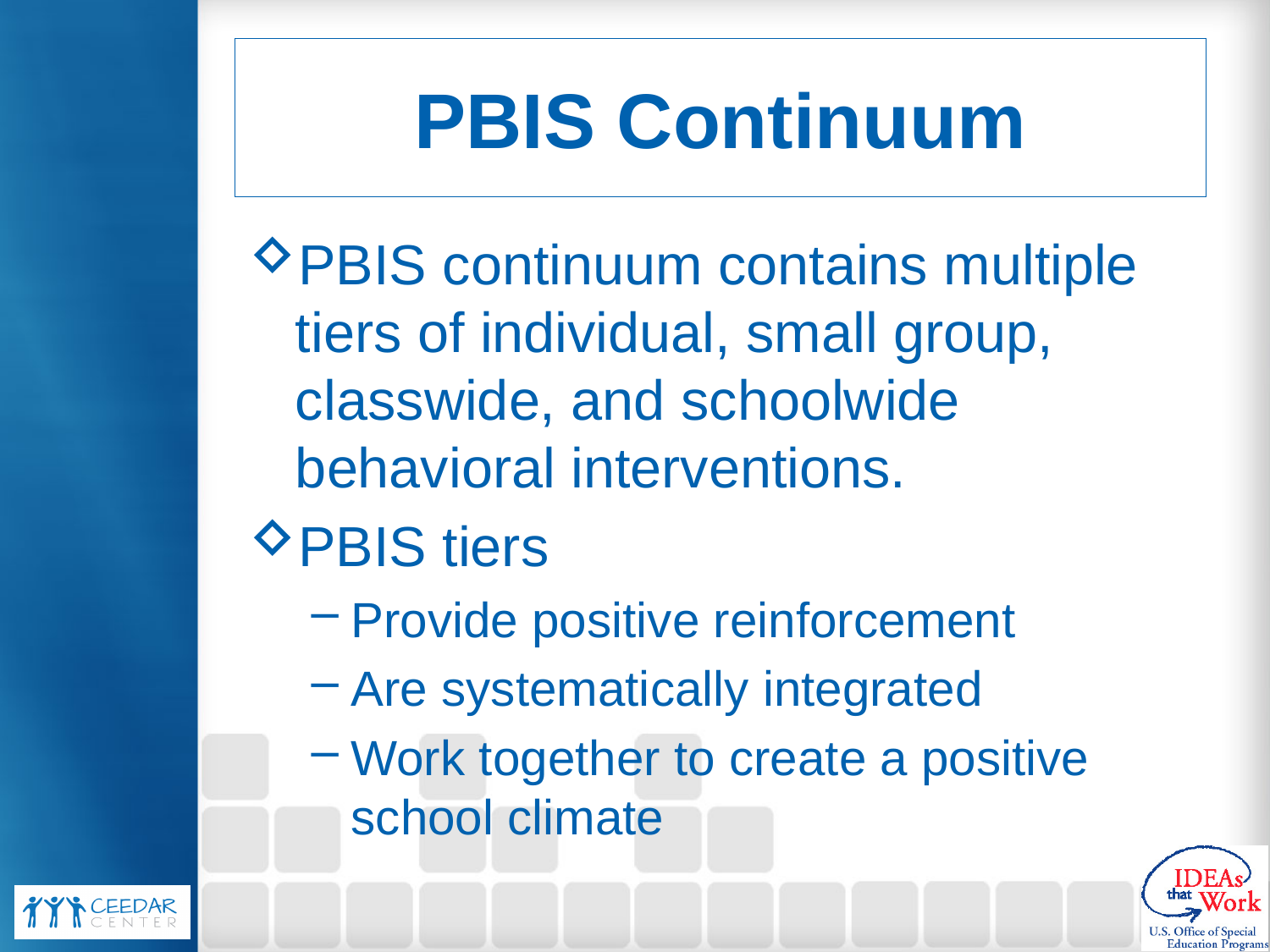

# PBIS Continuum
PBIS continuum contains multiple tiers of individual, small group, classwide, and schoolwide behavioral interventions.
PBIS tiers
Provide positive reinforcement
Are systematically integrated
Work together to create a positive school climate